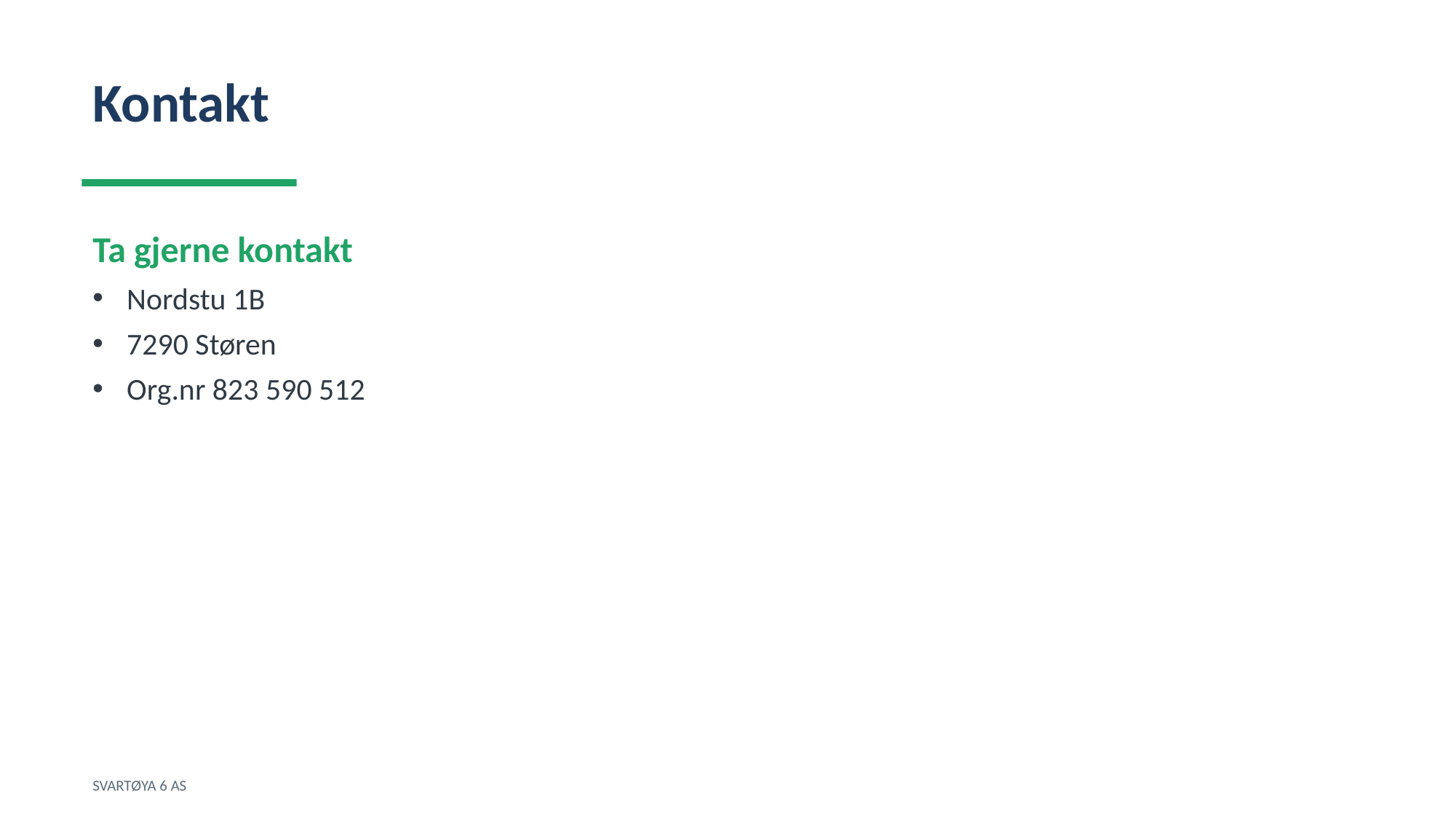

Kontakt

Ta gjerne kontakt
Nordstu 1B
7290 Støren
Org.nr 823 590 512
SVARTØYA 6 AS